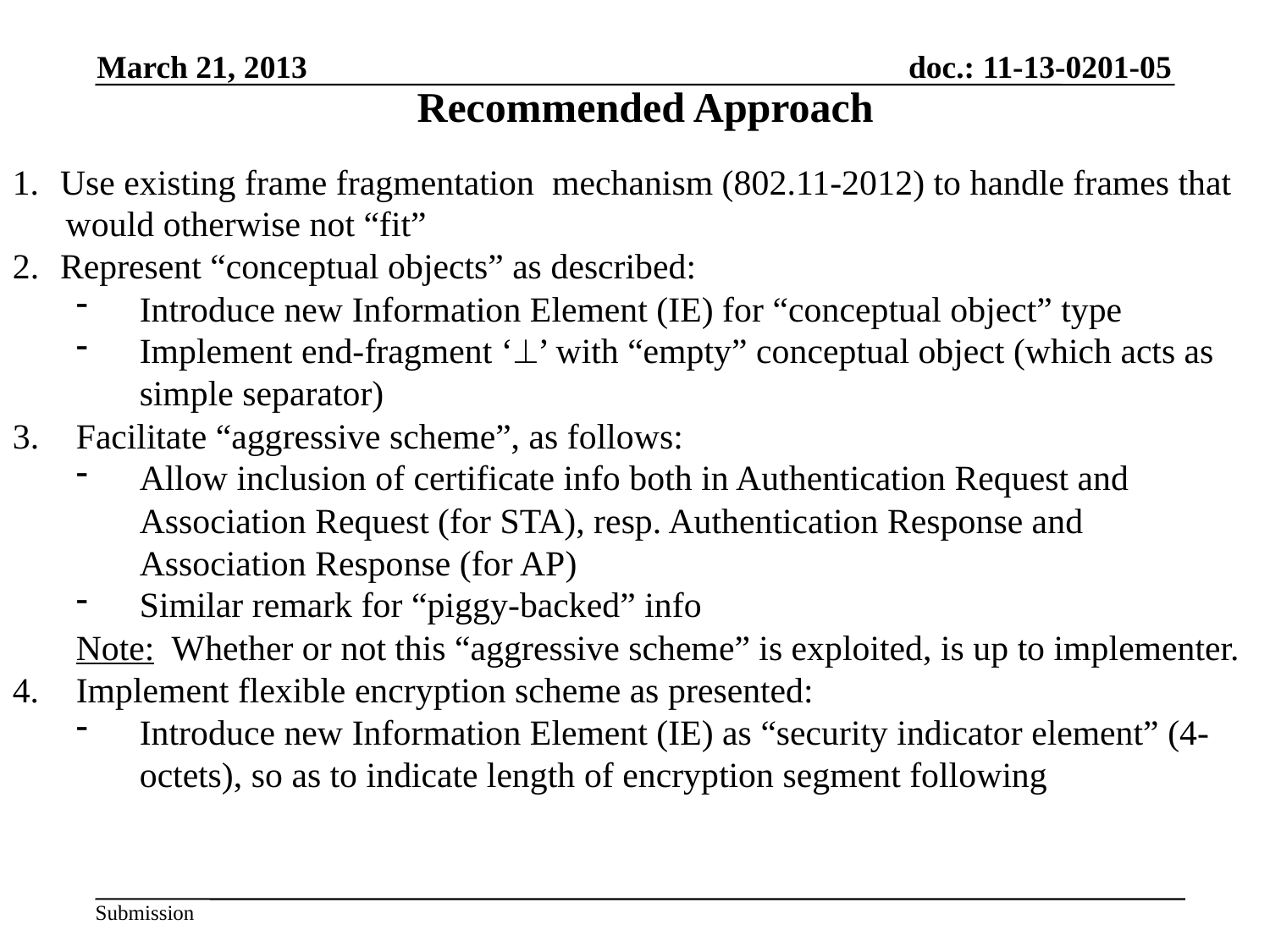

March 21, 2013
Recommended Approach
Use existing frame fragmentation  mechanism (802.11-2012) to handle frames that
      would otherwise not “fit”
2.	Represent “conceptual objects” as described:
Introduce new Information Element (IE) for “conceptual object” type
Implement end-fragment ‘⊥’ with “empty” conceptual object (which acts as simple separator)
3.	Facilitate “aggressive scheme”, as follows:
Allow inclusion of certificate info both in Authentication Request and Association Request (for STA), resp. Authentication Response and Association Response (for AP)
Similar remark for “piggy-backed” info
Note:  Whether or not this “aggressive scheme” is exploited, is up to implementer.
Implement flexible encryption scheme as presented:
Introduce new Information Element (IE) as “security indicator element” (4-octets), so as to indicate length of encryption segment following